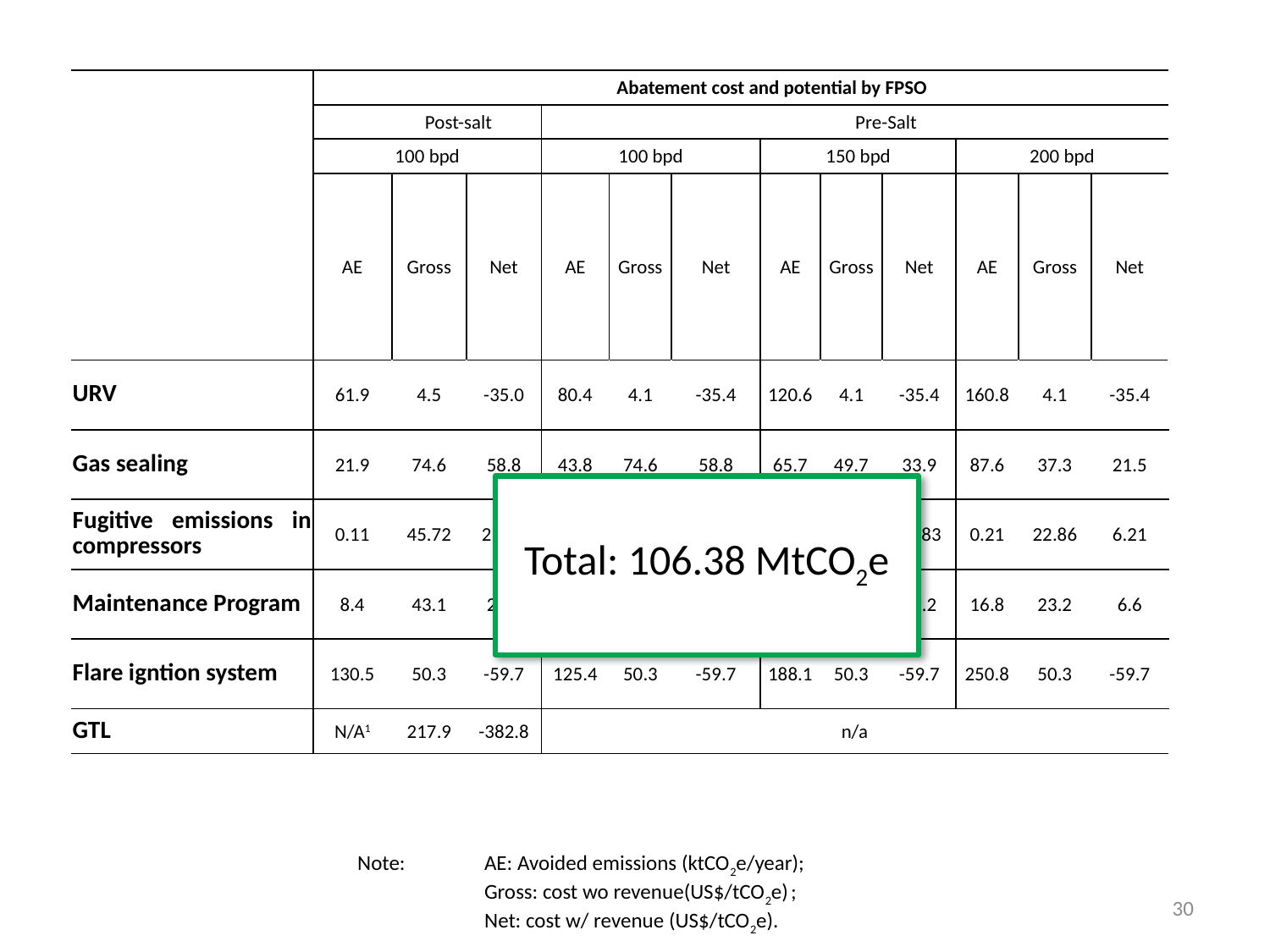

|  | Abatement cost and potential by FPSO |  |  |  |  |  |  |  |  |  |  |  |
| --- | --- | --- | --- | --- | --- | --- | --- | --- | --- | --- | --- | --- |
|  | Post-salt |  |  | Pre-Salt |  |  |  |  |  |  |  |  |
|  | 100 bpd |  |  | 100 bpd |  |  | 150 bpd |  |  | 200 bpd |  |  |
|  | AE | Gross | Net | AE | Gross | Net | AE | Gross | Net | AE | Gross | Net |
| URV | 61.9 | 4.5 | -35.0 | 80.4 | 4.1 | -35.4 | 120.6 | 4.1 | -35.4 | 160.8 | 4.1 | -35.4 |
| Gas sealing | 21.9 | 74.6 | 58.8 | 43.8 | 74.6 | 58.8 | 65.7 | 49.7 | 33.9 | 87.6 | 37.3 | 21.5 |
| Fugitive emissions in compressors | 0.11 | 45.72 | 29.07 | 0.11 | 45.72 | 29.07 | 0.16 | 30.48 | 13.83 | 0.21 | 22.86 | 6.21 |
| Maintenance Program | 8.4 | 43.1 | 26.4 | 8.4 | 43.1 | 26.4 | 12.6 | 29.8 | 13.2 | 16.8 | 23.2 | 6.6 |
| Flare igntion system | 130.5 | 50.3 | -59.7 | 125.4 | 50.3 | -59.7 | 188.1 | 50.3 | -59.7 | 250.8 | 50.3 | -59.7 |
| GTL | N/A1 | 217.9 | -382.8 | n/a |  |  |  |  |  |  |  |  |

Total: 106.38 MtCO2e

Note: 	AE: Avoided emissions (ktCO2e/year);
	Gross: cost wo revenue(US$/tCO2e) ;
	Net: cost w/ revenue (US$/tCO2e).
30